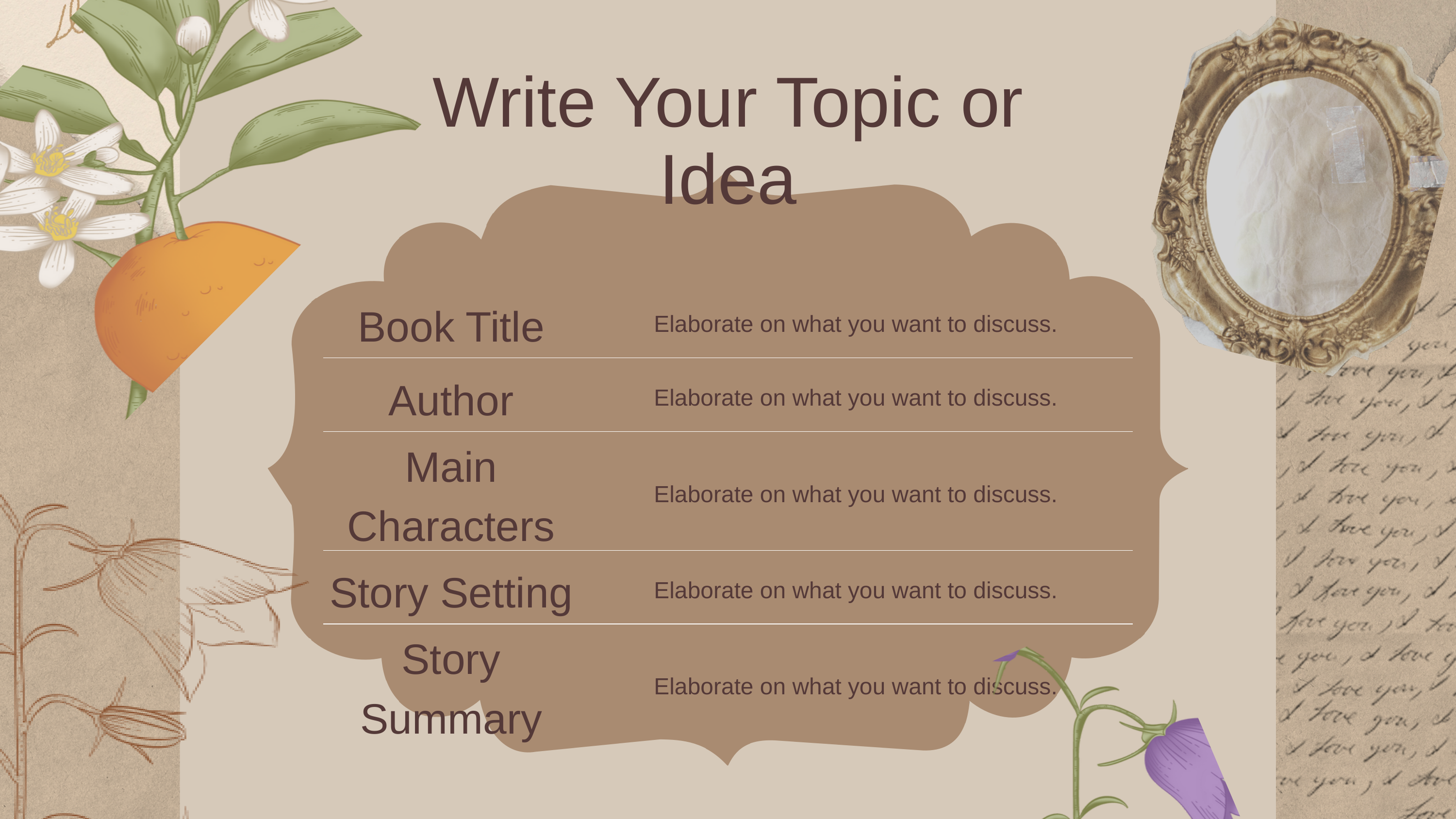

Write Your Topic or Idea

| Book Title | Elaborate on what you want to discuss. |
| --- | --- |
| Author | Elaborate on what you want to discuss. |
| Main Characters | Elaborate on what you want to discuss. |
| Story Setting | Elaborate on what you want to discuss. |
| Story Summary | Elaborate on what you want to discuss. |